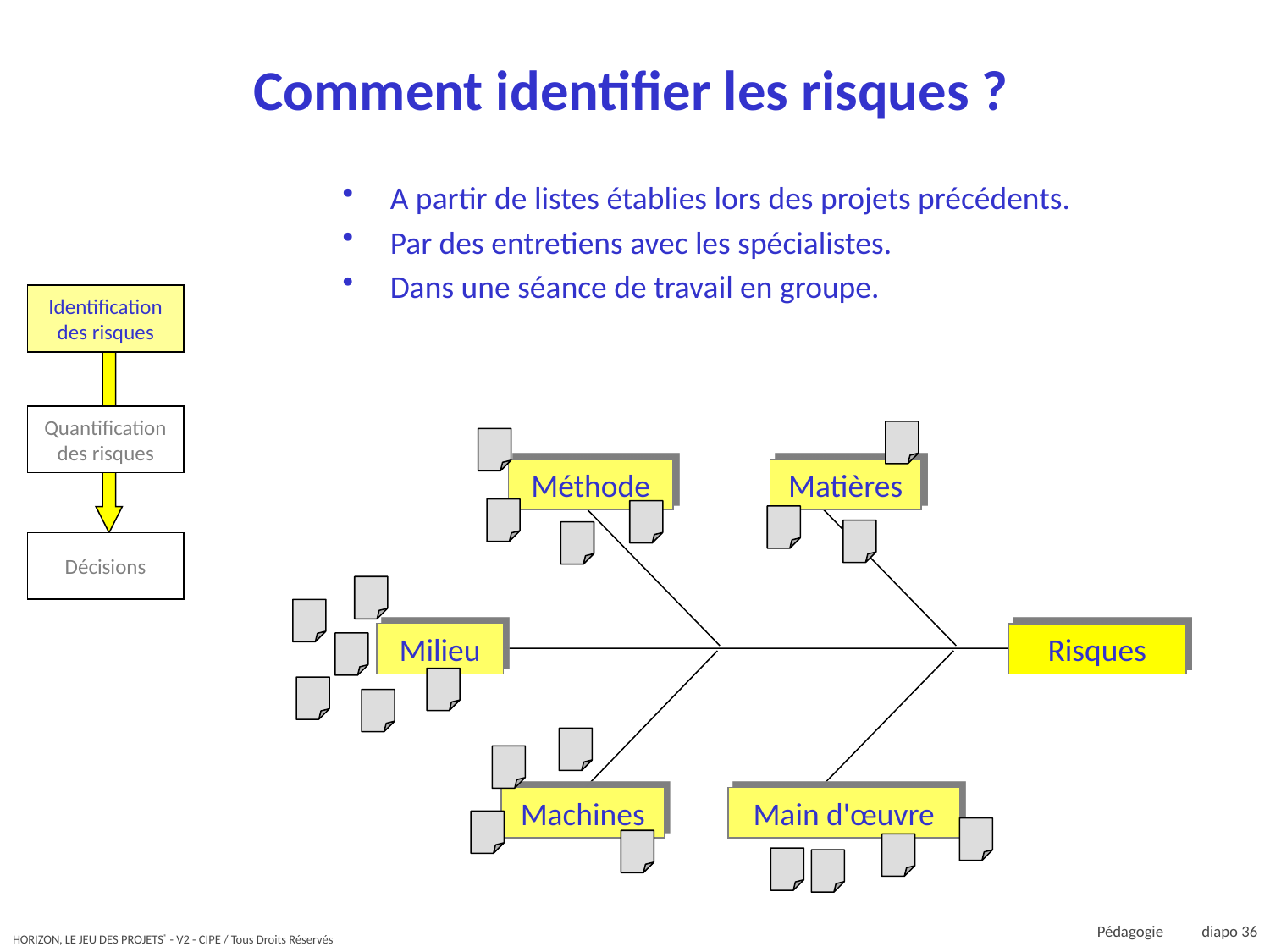

# Comment identifier les risques ?
A partir de listes établies lors des projets précédents.
Par des entretiens avec les spécialistes.
Dans une séance de travail en groupe.
Identification des risques

Quantification des risques
Décisions

Méthode
Matières

Milieu
Risques

Machines
Main d'œuvre